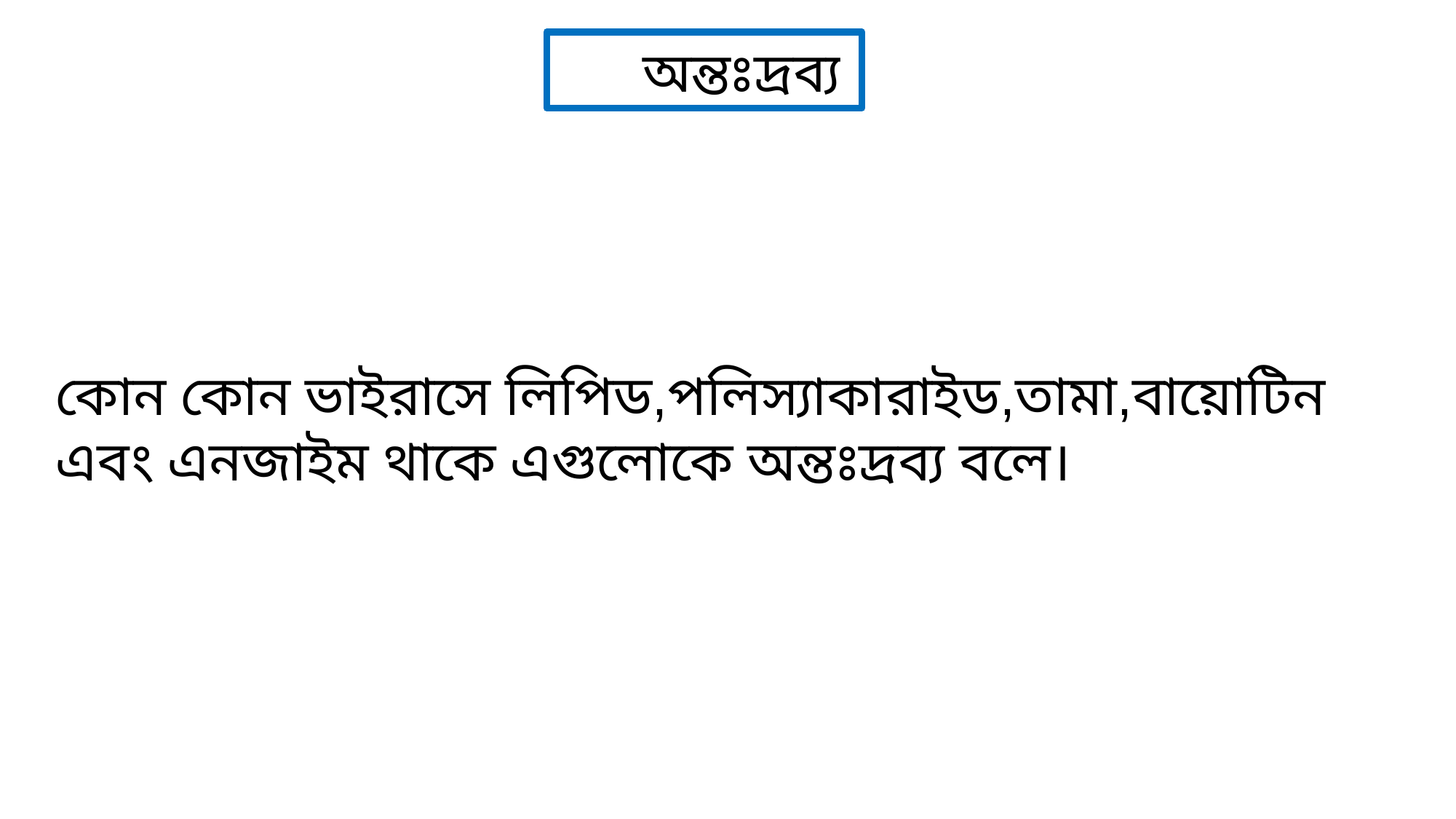

অন্তঃদ্রব্য
কোন কোন ভাইরাসে লিপিড,পলিস্যাকারাইড,তামা,বায়োটিন এবং এনজাইম থাকে এগুলোকে অন্তঃদ্রব্য বলে।